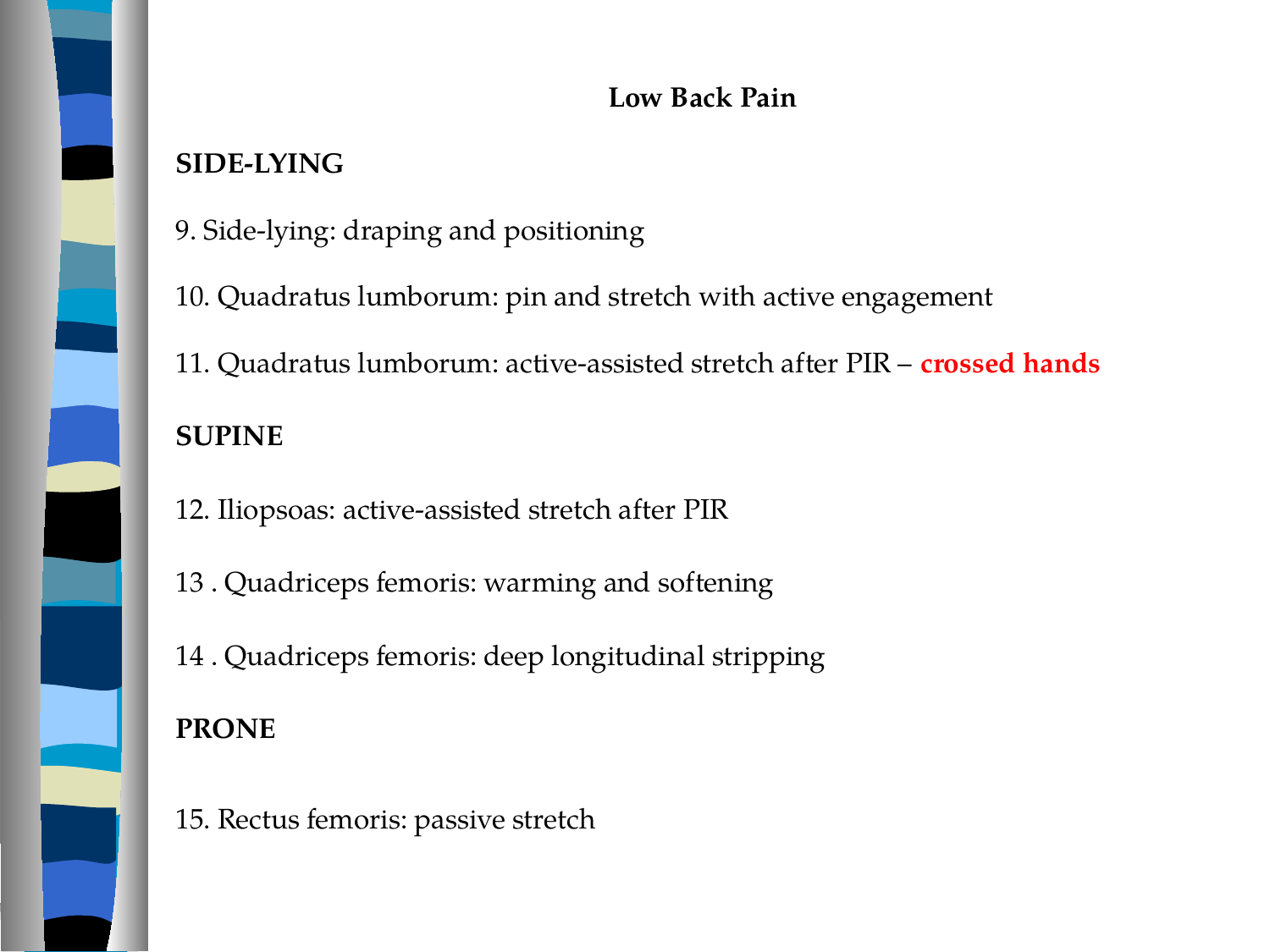

Low Back Pain
SIDE-LYING
9. Side-lying: draping and positioning
10. Quadratus lumborum: pin and stretch with active engagement
11. Quadratus lumborum: active-assisted stretch after PIR – crossed hands
SUPINE
12. Iliopsoas: active-assisted stretch after PIR
13 . Quadriceps femoris: warming and softening
14 . Quadriceps femoris: deep longitudinal stripping
PRONE
15. Rectus femoris: passive stretch